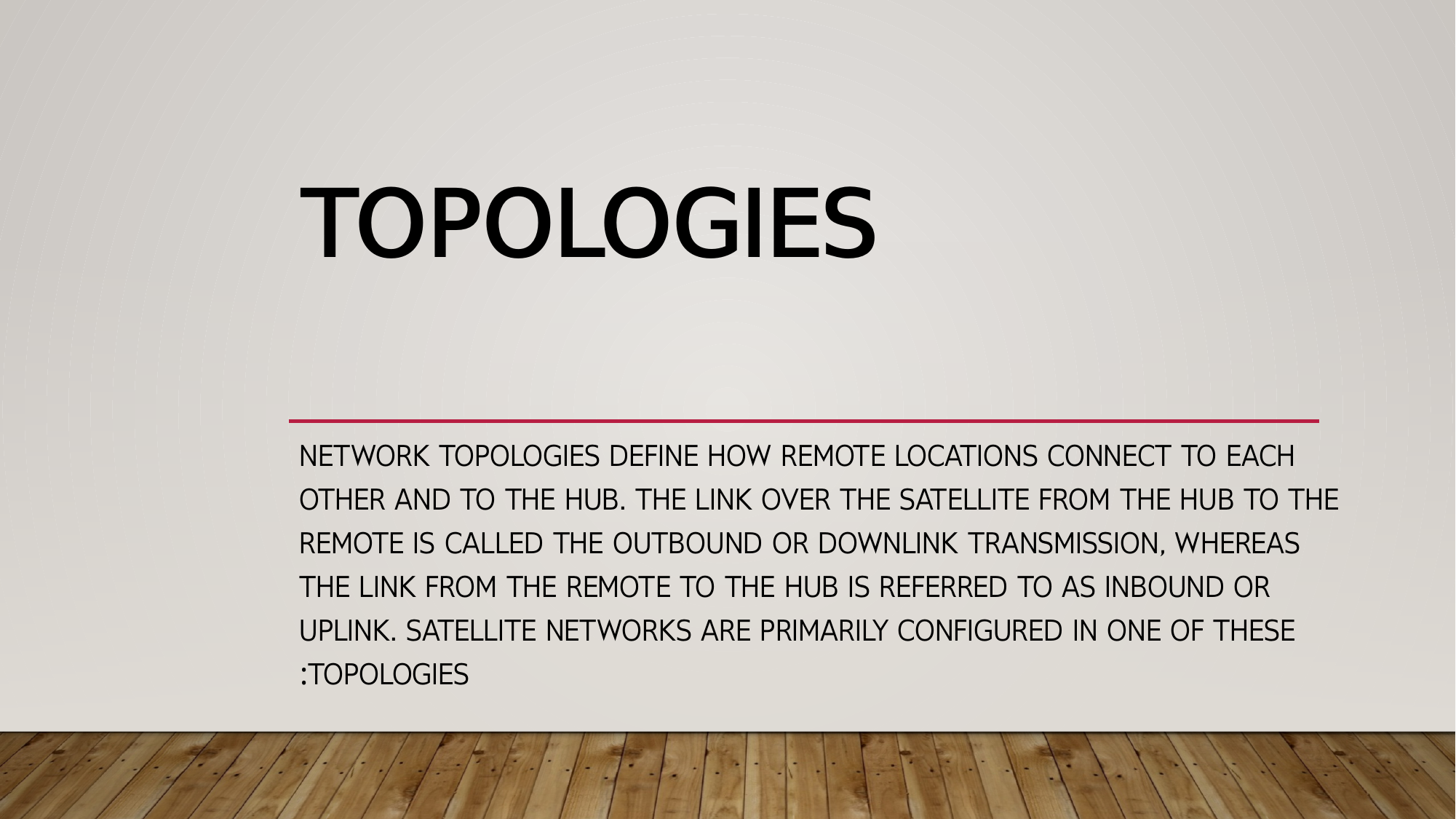

# Topologies
Network topologies define how remote locations connect to each other and to the hub. The link over the satellite from the hub to the remote is called the outbound or downlink transmission, whereas the link from the remote to the hub is referred to as inbound or uplink. Satellite networks are primarily configured in one of these topologies: